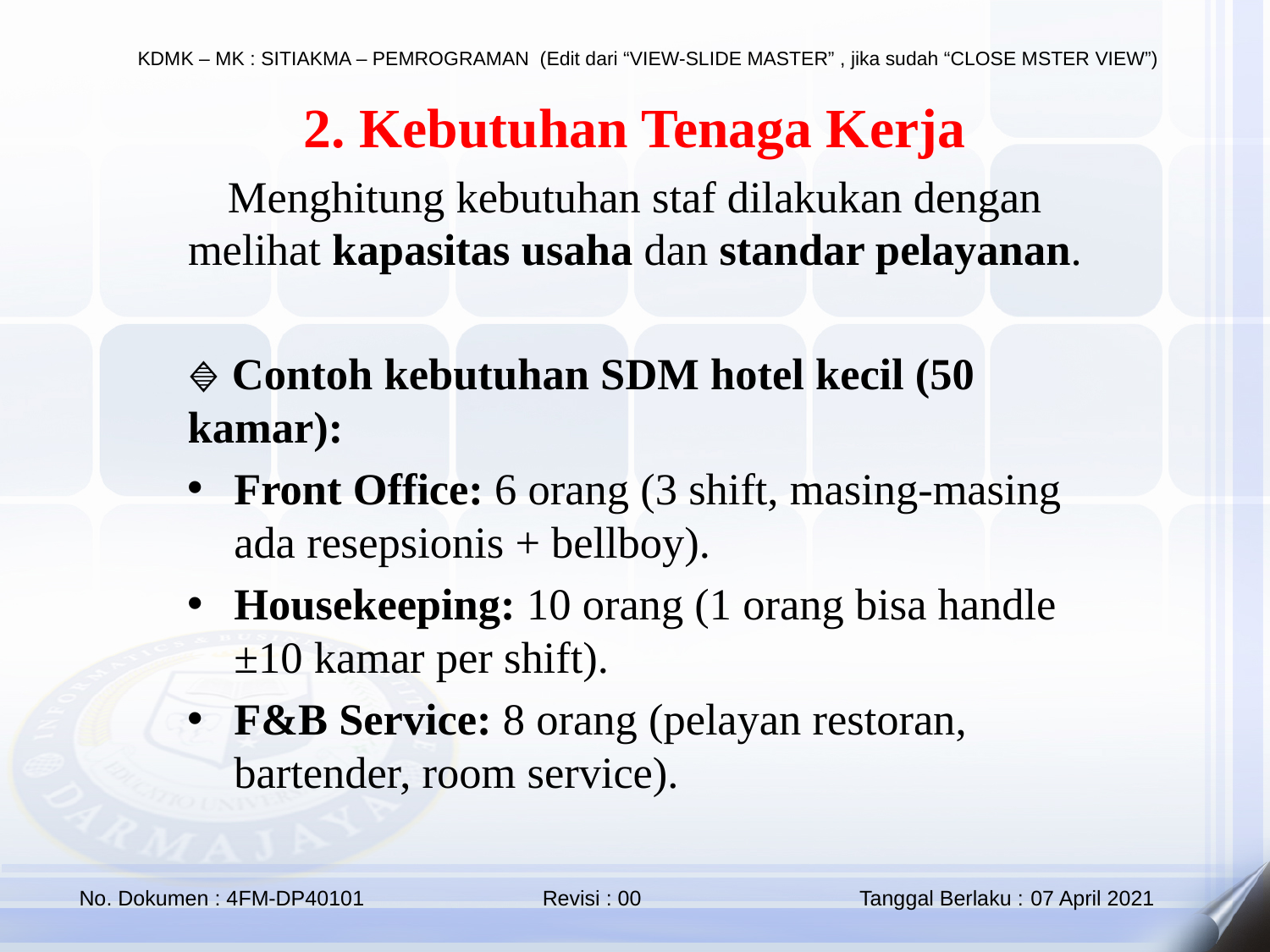

2. Kebutuhan Tenaga Kerja
Menghitung kebutuhan staf dilakukan dengan melihat kapasitas usaha dan standar pelayanan.

🔹 Contoh kebutuhan SDM hotel kecil (50 kamar):
Front Office: 6 orang (3 shift, masing-masing ada resepsionis + bellboy).
Housekeeping: 10 orang (1 orang bisa handle ±10 kamar per shift).
F&B Service: 8 orang (pelayan restoran, bartender, room service).